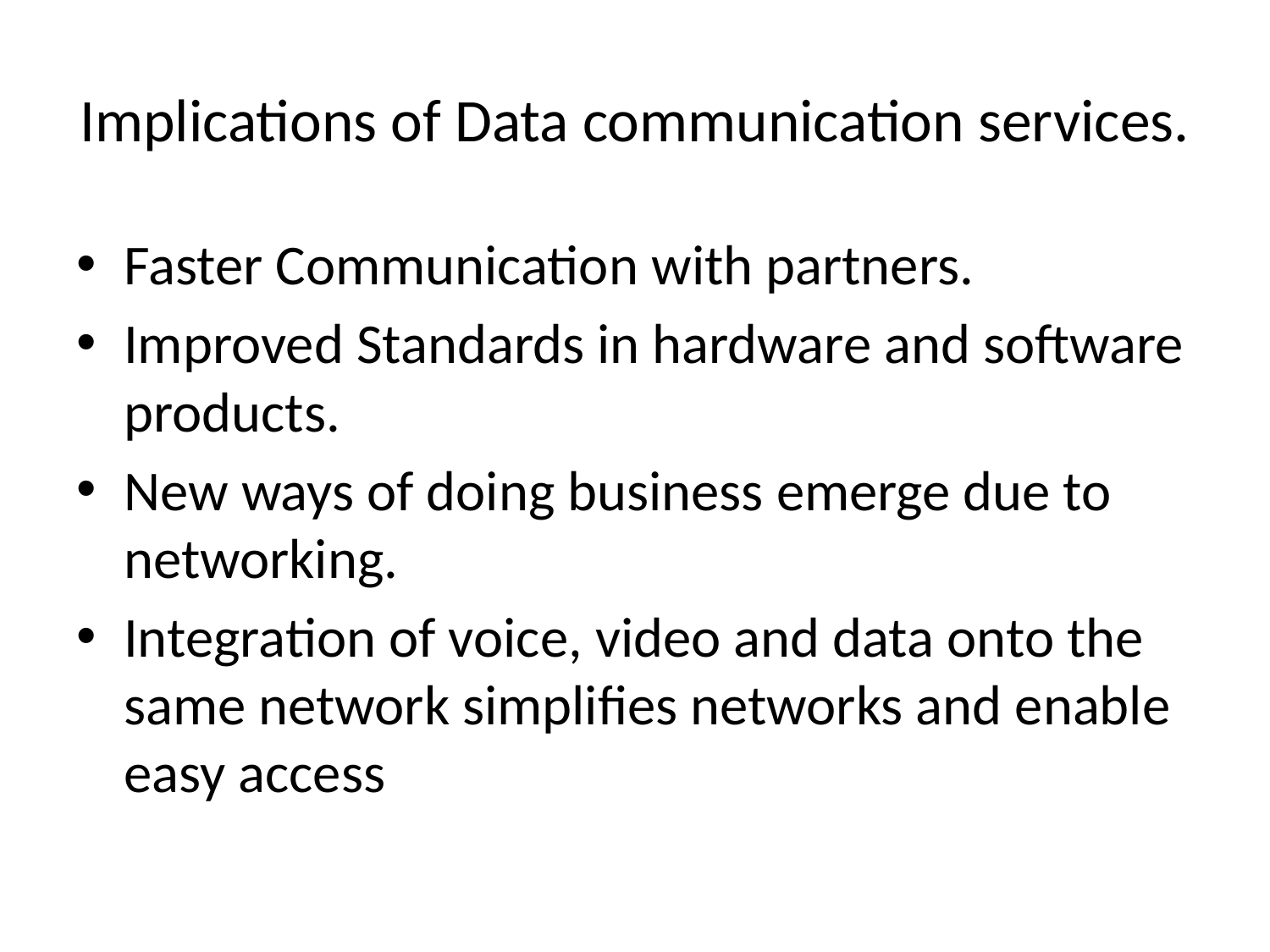

# Implications of Data communication services.
Faster Communication with partners.
Improved Standards in hardware and software products.
New ways of doing business emerge due to networking.
Integration of voice, video and data onto the same network simplifies networks and enable easy access